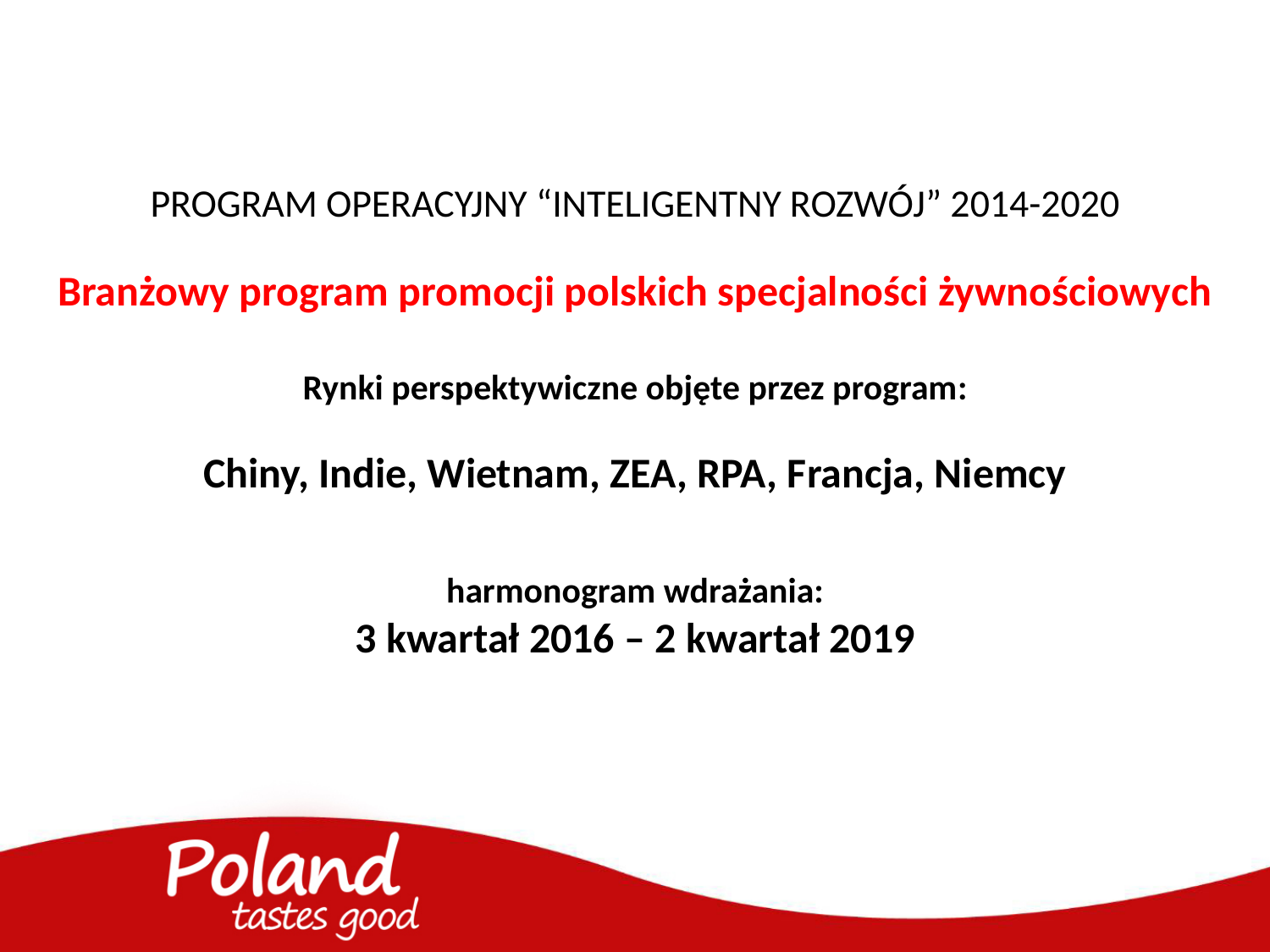

# PROGRAM OPERACYJNY “INTELIGENTNY ROZWÓJ” 2014-2020
Branżowy program promocji polskich specjalności żywnościowych

Rynki perspektywiczne objęte przez program:
Chiny, Indie, Wietnam, ZEA, RPA, Francja, Niemcy
harmonogram wdrażania:
3 kwartał 2016 – 2 kwartał 2019